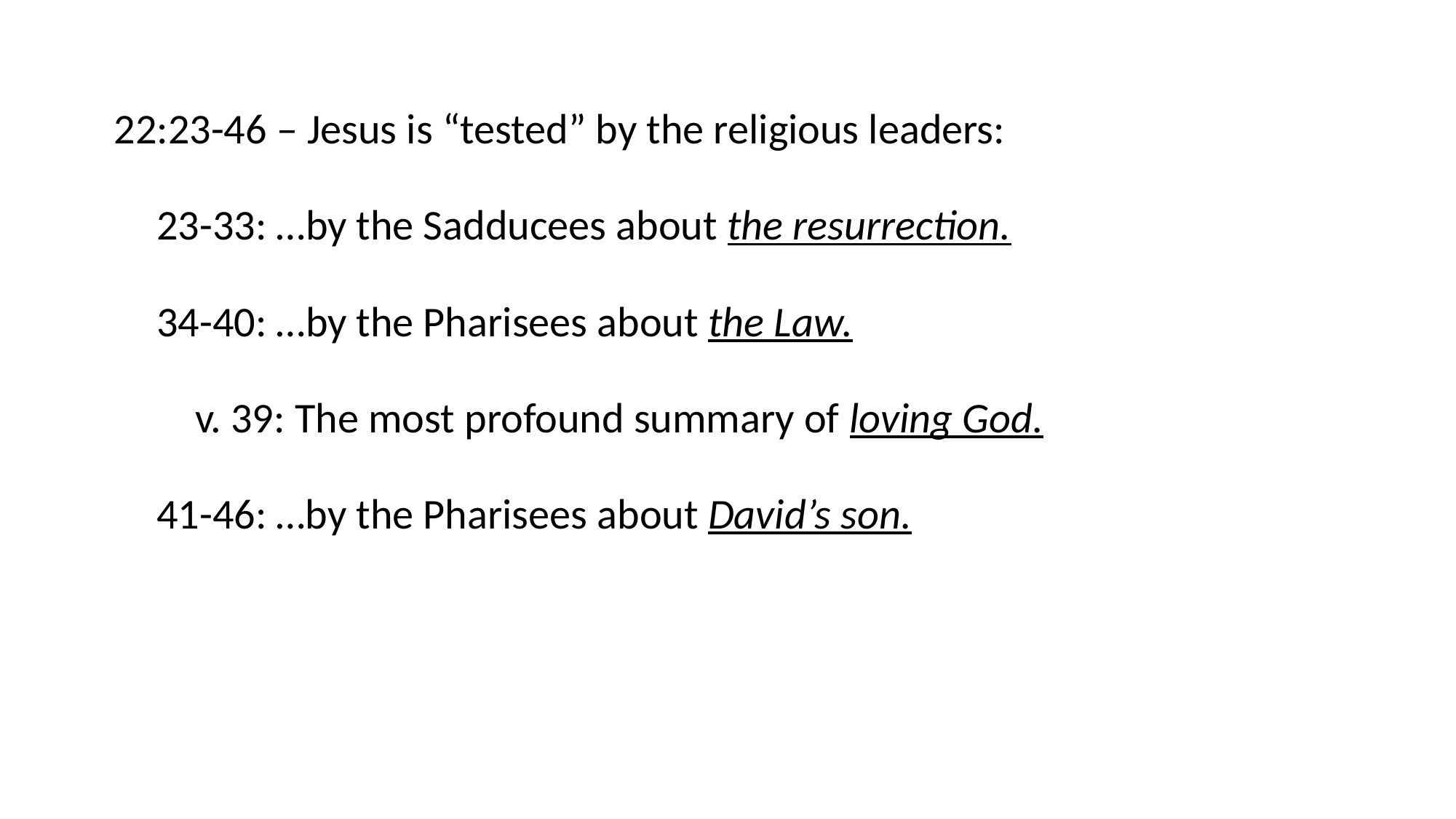

22:23-46 – Jesus is “tested” by the religious leaders:
23-33: …by the Sadducees about the resurrection.
34-40: …by the Pharisees about the Law.
v. 39: The most profound summary of loving God.
41-46: …by the Pharisees about David’s son.